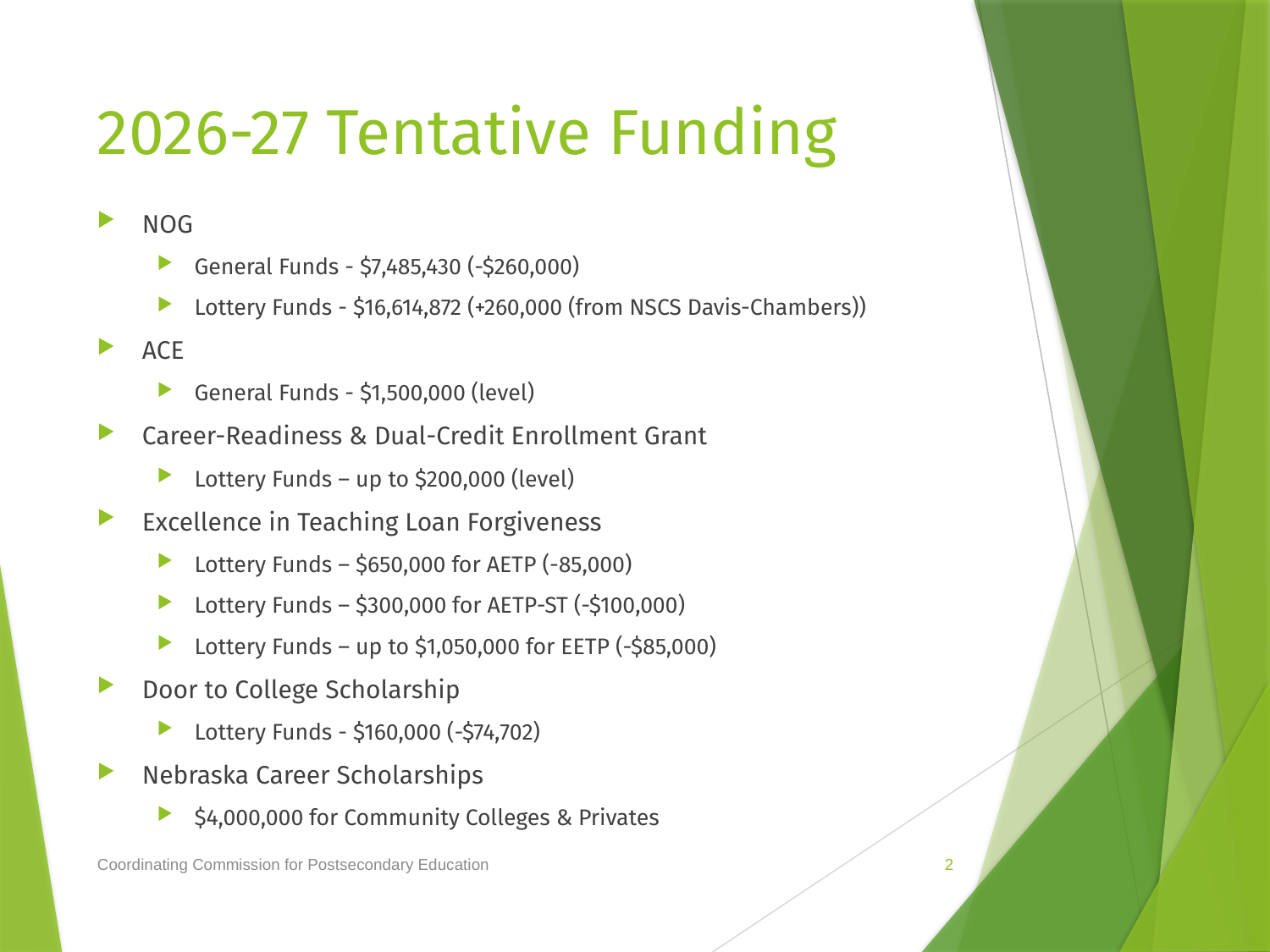

# 2026-27 Tentative Funding
NOG
General Funds - $7,485,430 (-$260,000)
Lottery Funds - $16,614,872 (+260,000 (from NSCS Davis-Chambers))
ACE
General Funds - $1,500,000 (level)
Career-Readiness & Dual-Credit Enrollment Grant
Lottery Funds – up to $200,000 (level)
Excellence in Teaching Loan Forgiveness
Lottery Funds – $650,000 for AETP (-85,000)
Lottery Funds – $300,000 for AETP-ST (-$100,000)
Lottery Funds – up to $1,050,000 for EETP (-$85,000)
Door to College Scholarship
Lottery Funds - $160,000 (-$74,702)
Nebraska Career Scholarships
$4,000,000 for Community Colleges & Privates

Coordinating Commission for Postsecondary Education
2